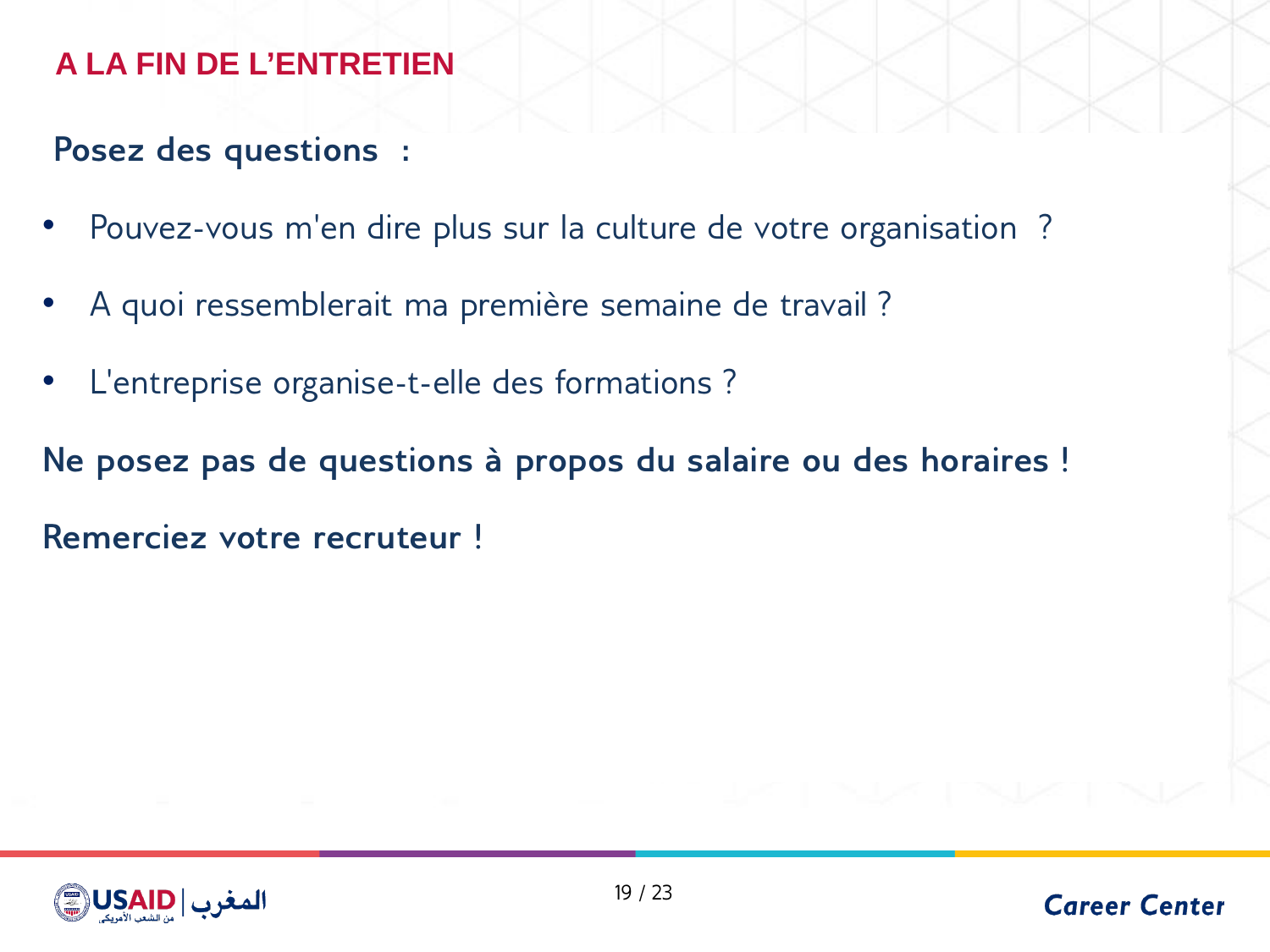

A LA FIN DE L’ENTRETIEN
 Posez des questions  :
Pouvez-vous m'en dire plus sur la culture de votre organisation  ?
A quoi ressemblerait ma première semaine de travail ?
L'entreprise organise-t-elle des formations ?
Ne posez pas de questions à propos du salaire ou des horaires !
Remerciez votre recruteur !
19 / 23